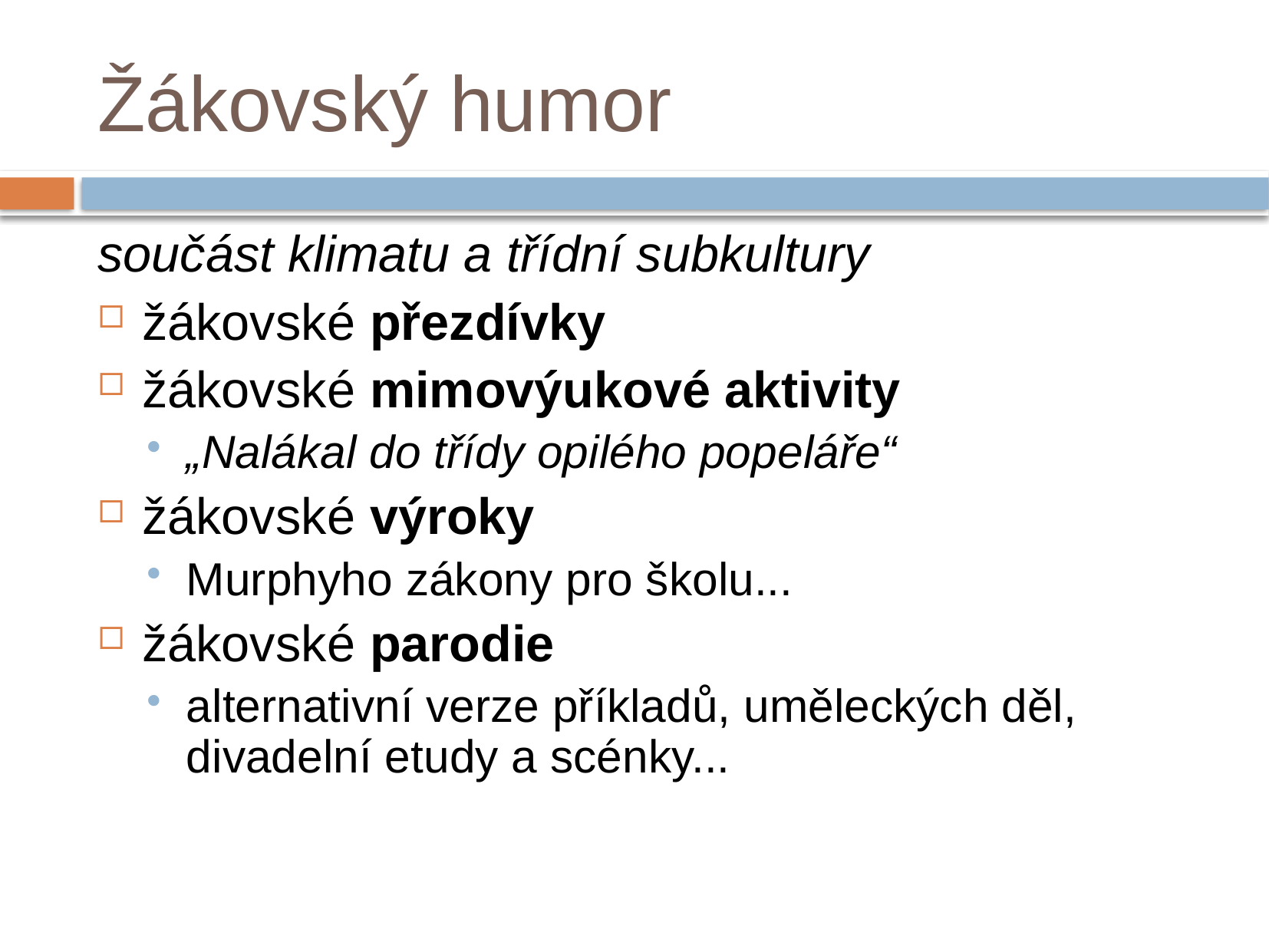

# Žákovský humor
součást klimatu a třídní subkultury
žákovské přezdívky
žákovské mimovýukové aktivity
„Nalákal do třídy opilého popeláře“
žákovské výroky
Murphyho zákony pro školu...
žákovské parodie
alternativní verze příkladů, uměleckých děl, divadelní etudy a scénky...